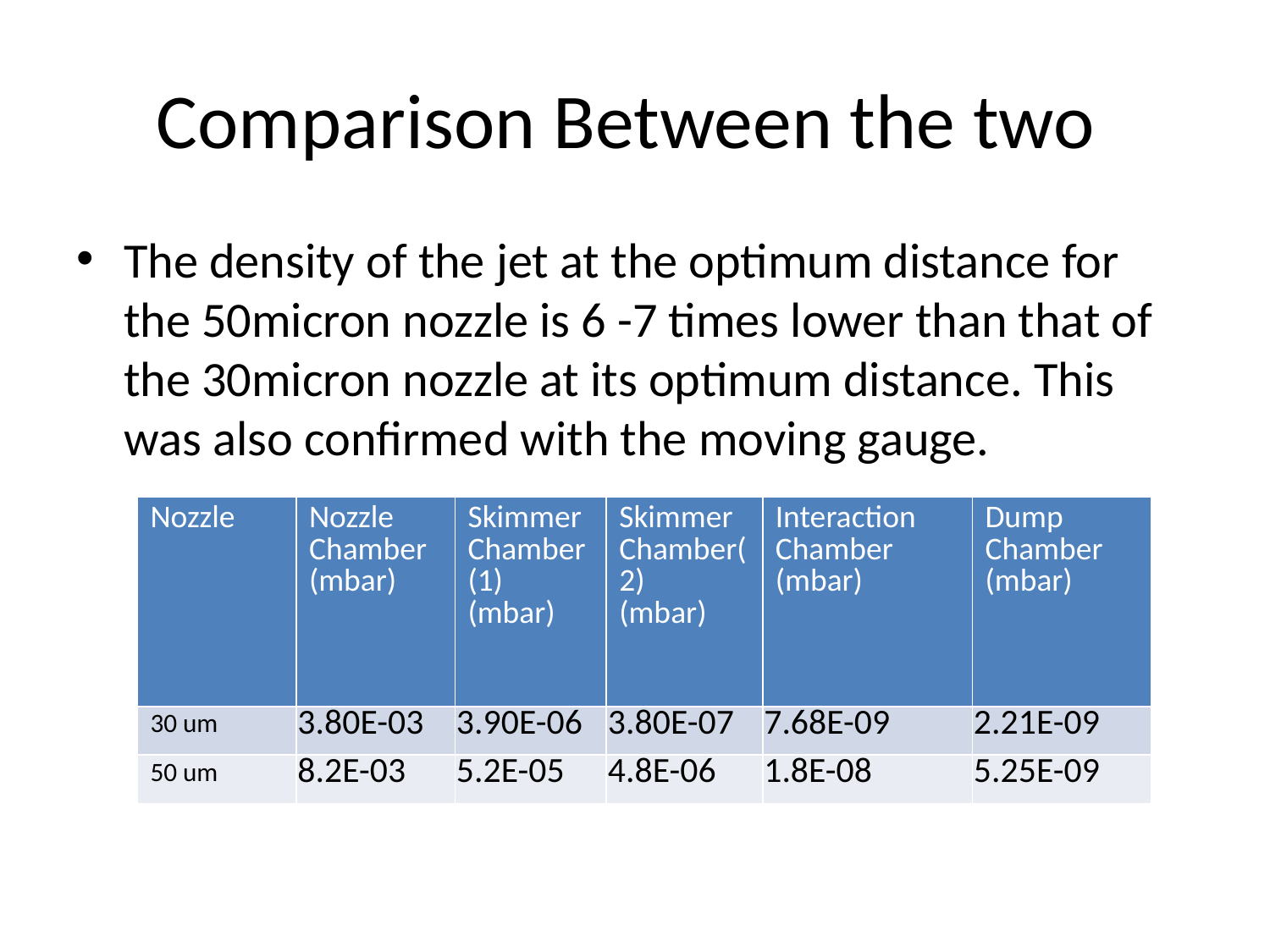

# Comparison Between the two
The density of the jet at the optimum distance for the 50micron nozzle is 6 -7 times lower than that of the 30micron nozzle at its optimum distance. This was also confirmed with the moving gauge.

| Nozzle | Nozzle Chamber (mbar) | Skimmer Chamber(1) (mbar) | Skimmer Chamber(2) (mbar) | Interaction Chamber (mbar) | Dump Chamber (mbar) |
| --- | --- | --- | --- | --- | --- |
| 30 um | 3.80E-03 | 3.90E-06 | 3.80E-07 | 7.68E-09 | 2.21E-09 |
| 50 um | 8.2E-03 | 5.2E-05 | 4.8E-06 | 1.8E-08 | 5.25E-09 |